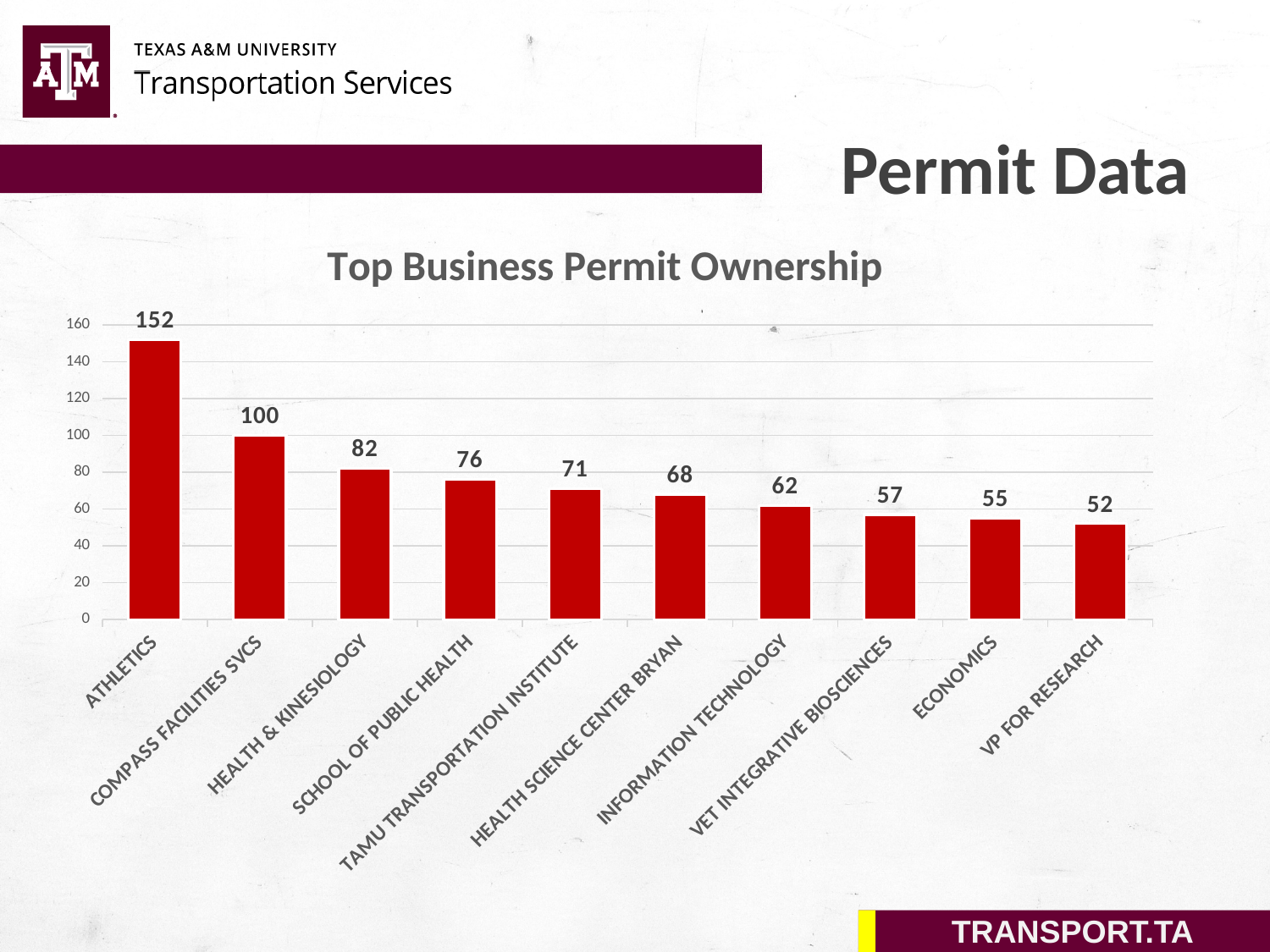

Permit Data

### Chart: Top Business Permit Ownership

| Category | Total |
|---|---|
| ATHLETICS | 152.0 |
| COMPASS FACILITIES SVCS | 100.0 |
| HEALTH & KINESIOLOGY | 82.0 |
| SCHOOL OF PUBLIC HEALTH | 76.0 |
| TAMU TRANSPORTATION INSTITUTE | 71.0 |
| HEALTH SCIENCE CENTER BRYAN | 68.0 |
| INFORMATION TECHNOLOGY | 62.0 |
| VET INTEGRATIVE BIOSCIENCES | 57.0 |
| ECONOMICS | 55.0 |
| VP FOR RESEARCH | 52.0 |